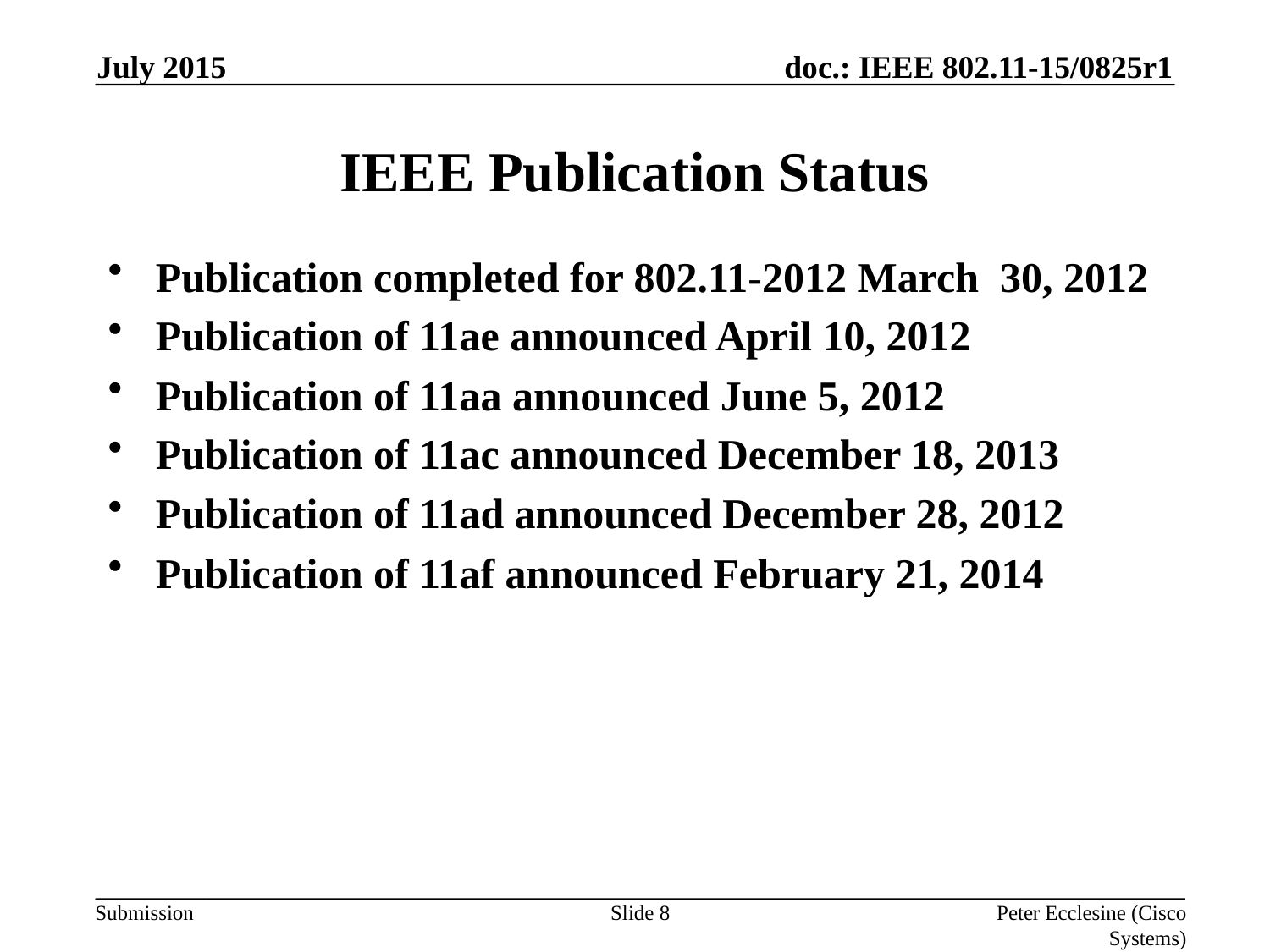

July 2015
# IEEE Publication Status
Publication completed for 802.11-2012 March  30, 2012
Publication of 11ae announced April 10, 2012
Publication of 11aa announced June 5, 2012
Publication of 11ac announced December 18, 2013
Publication of 11ad announced December 28, 2012
Publication of 11af announced February 21, 2014

Slide 8
Peter Ecclesine (Cisco Systems)